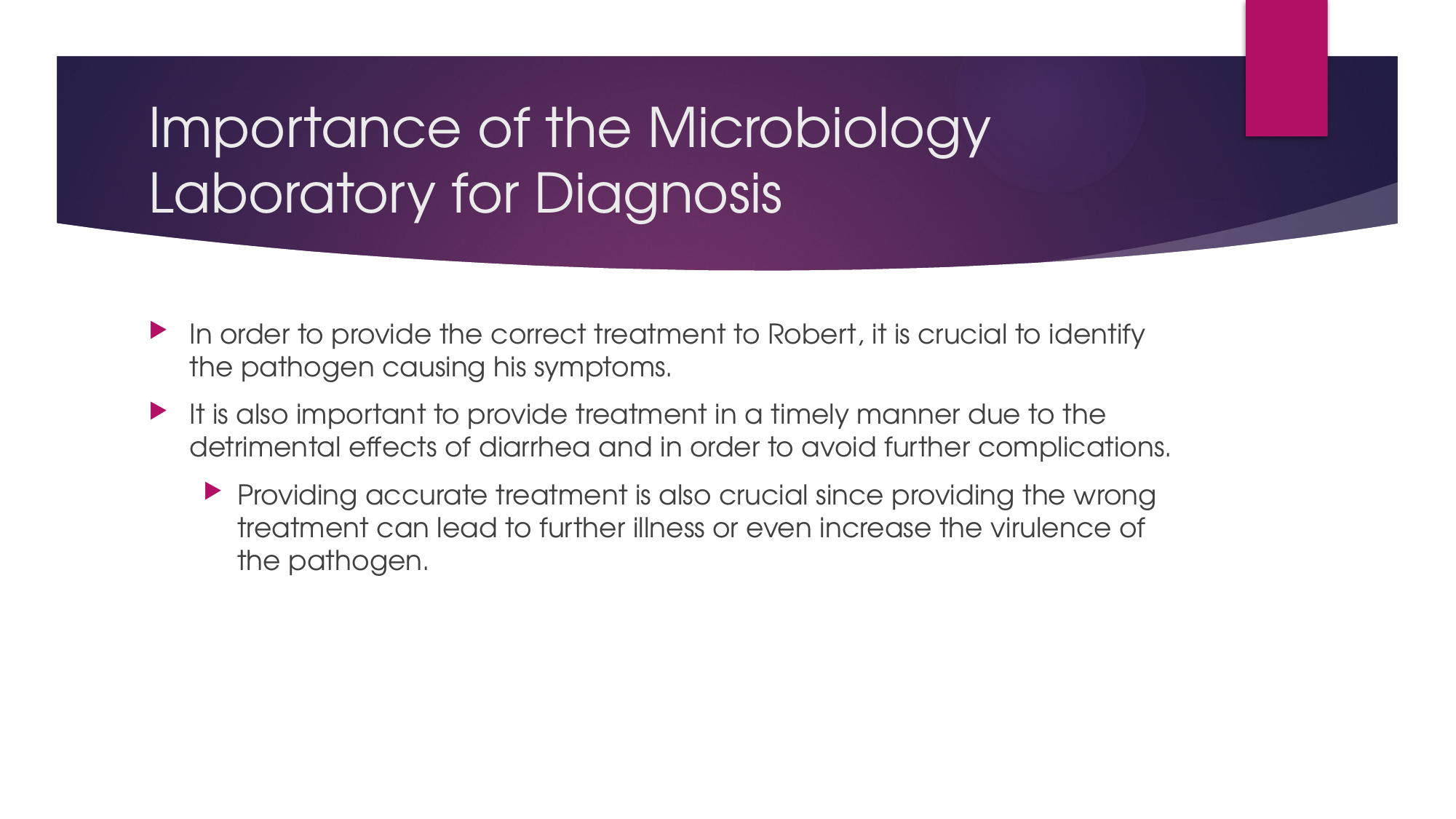

# Importance of the Microbiology Laboratory for Diagnosis
In order to provide the correct treatment to Robert, it is crucial to identify the pathogen causing his symptoms.
It is also important to provide treatment in a timely manner due to the detrimental effects of diarrhea and in order to avoid further complications.
Providing accurate treatment is also crucial since providing the wrong treatment can lead to further illness or even increase the virulence of the pathogen.